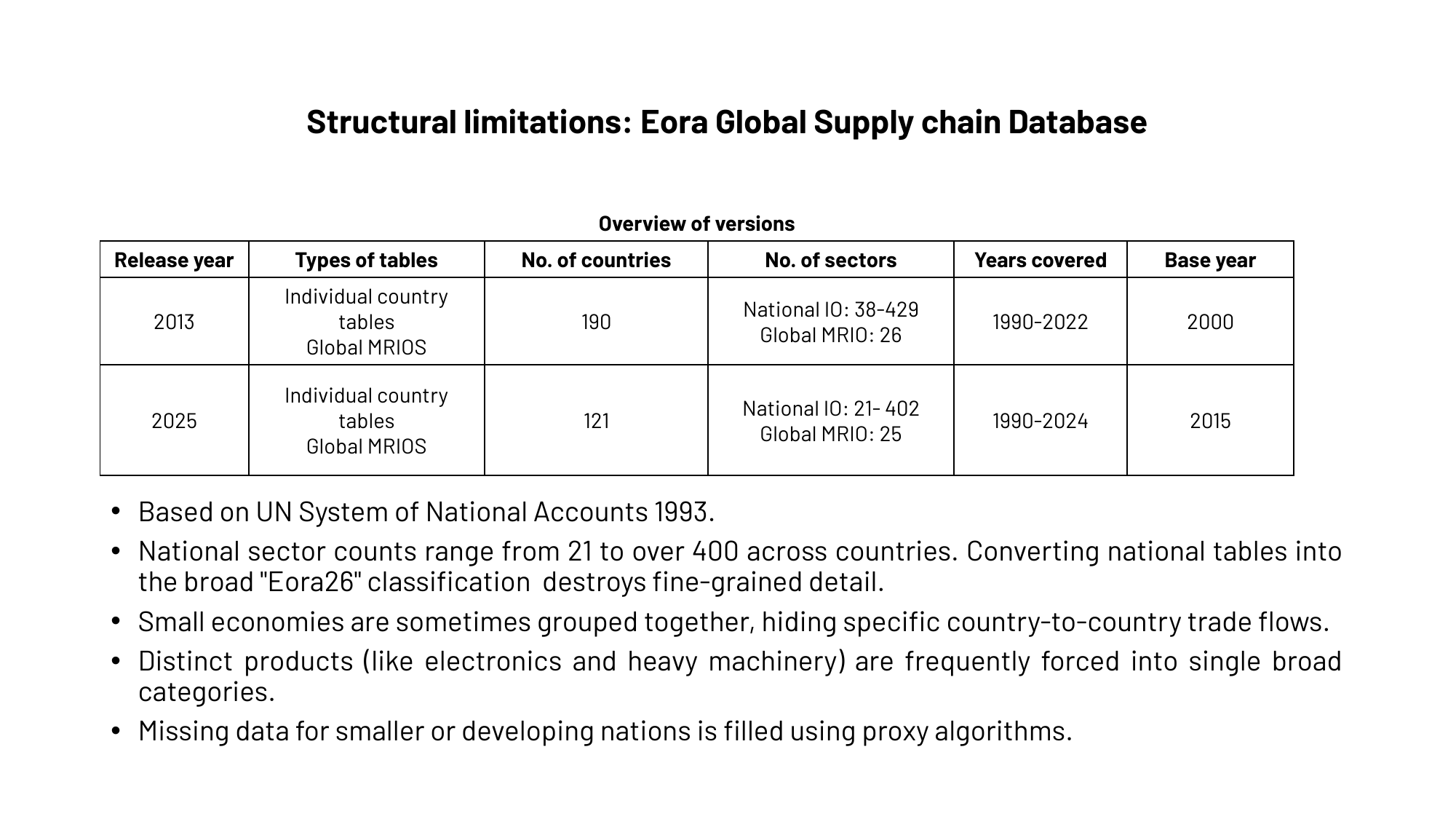

# Structural limitations: Eora Global Supply chain Database
| Overview of versions |  |  |  |  |  |
| --- | --- | --- | --- | --- | --- |
| Release year | Types of tables | No. of countries | No. of sectors | Years covered | Base year |
| 2013 | Individual country tables Global MRIOS | 190 | National IO: 38-429 Global MRIO: 26 | 1990-2022 | 2000 |
| 2025 | Individual country tables Global MRIOS | 121 | National IO: 21- 402 Global MRIO: 25 | 1990-2024 | 2015 |

Based on UN System of National Accounts 1993.
National sector counts range from 21 to over 400 across countries. Converting national tables into the broad "Eora26" classification  destroys fine-grained detail.
Small economies are sometimes grouped together, hiding specific country-to-country trade flows.
Distinct products (like electronics and heavy machinery) are frequently forced into single broad categories.
Missing data for smaller or developing nations is filled using proxy algorithms.